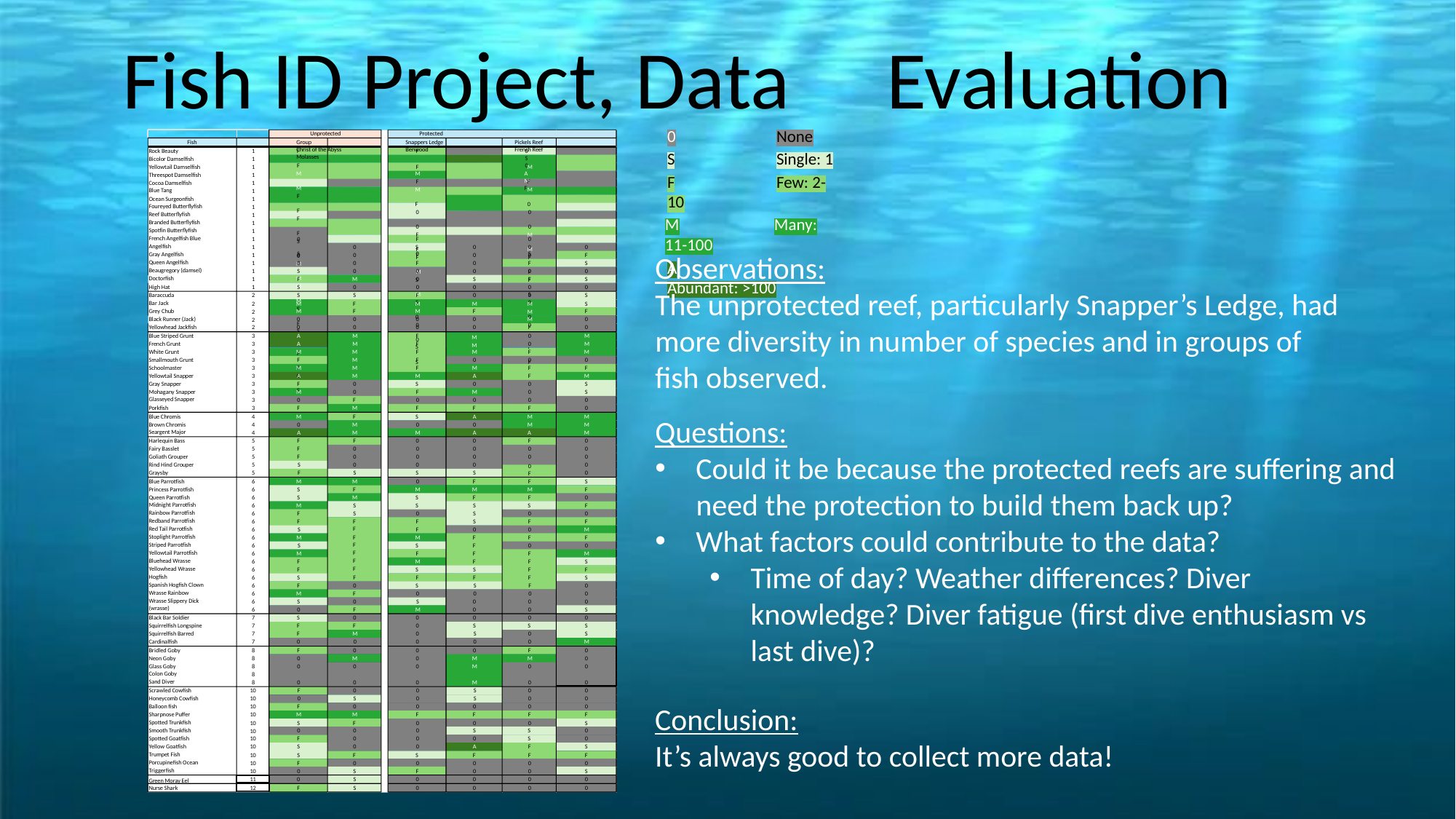

# Fish ID Project, Data	Evaluation
0	None
S	Single: 1
F	Few: 2-10
M	Many: 11-100
A	Abundant: >100
Unprotected	Protected
Fish	Group	Snappers Ledge	Pickels Reef	Christ of the Abyss	Benwood	French Reef	Molasses

1
1
1
1
1
1
1
1
1
1
1
1
1
1
1
1
1
F	F
M	M
F	F
F	F
S	0
M	M
M	M
F	F
S	0
F	F
0	F
F	0	S	0
M	A	M	F
Rock Beauty
Bicolor Damselfish Yellowtail Damselfish Threespot Damselfish Cocoa Damselfish Blue Tang
Ocean Surgeonfish Foureyed Butterflyfish Reef Butterflyfish Branded Butterflyfish Spotfin Butterflyfish French Angelfish Blue Angelfish
Gray Angelfish Queen Angelfish
Beaugregory (damsel) Doctorfish
F	F
M	F
0	0
F	F
F	M
S	M
S	0
0	0
S	S
M	F
M	0
0	0
M	M
F	F
F	S
0	0
0	S
F	F
0	S
F	0
0	S
0
0
0
0
0
0
0
F
S
Observations:
The unprotected reef, particularly Snapper’s Ledge, had more diversity in number of species and in groups of fish observed.
Questions:
0
F
0
0
F
0
F
S
S
0
0
0
0
0
F
M
0
S
F
S
High Hat
1
S
0
0
0
0
0
Baraccuda Bar Jack Grey Chub
Black Runner (Jack) Yellowhead Jackfish
2
2
2
2
2
S
S
F
0
0
S
M
F
M
M
M
S
M M
M
F
M
F
F
0
0
0
0
0
0
0
0
0
0
F
Blue Striped Grunt French Grunt White Grunt Smallmouth Grunt Schoolmaster Yellowtail Snapper Gray Snapper
Mohagany Snapper Glasseyed Snapper
3
3
3
3
3
3
3
3
3
M M
F F F F F
M M
A
A
0
0
M
M
M
M
M
F
M
0
M
0
F
0
F
F
M
M
M
A
M
M
A
F
M
F
0
S
0
0
S
F 0
M 0
0
0
M
0
S
0
F
0
Porkfish
3
F
M
F
F
F
0
Blue Chromis Brown Chromis Seargent Major
4
4
4
M
F
S
A
M
M
0
M
0
0
M
M
A
M
M
A
A
M
Harlequin Bass Fairy Basslet Goliath Grouper Rind Hind Grouper Graysby
5
5
5
5
5
F
F
0
0
F
0
F F
0
0
0
0
0
0
0
0
0
0
Could it be because the protected reefs are suffering and
need the protection to build them back up?
What factors could contribute to the data?
S F
0
S
0
S
0
S
0
0
0
F
Blue Parrotfish Princess Parrotfish Queen Parrotfish Midnight Parrotfish Rainbow Parrotfish Redband Parrotfish Red Tail Parrotfish Stoplight Parrotfish Striped Parrotfish Yellowtail Parrotfish Bluehead Wrasse Yellowhead Wrasse Hogfish
Spanish Hogfish Clown Wrasse Rainbow Wrasse Slippery Dick (wrasse)
6
6
6
6
6
6
6
6
6
6
6
6
6
6
6
6
6
M
M
0
F
F
S
S
F
M
M
M
F
S
M
S
F
F
0
M
S
S
S
S
F
F F
S
0
S
0
0
F F F F F F F
F F
F 0
F M
S
S M
0
M
F
F
F
S M
S
F
0
0
F
F
F
M
F F
M
F
F
S
Time of day? Weather differences? Diver knowledge? Diver fatigue (first dive enthusiasm vs last dive)?
S F
S F
F F
F S
S F
F 0
S 0
0
0
F 0
0
0
0
0
0
S
S
M
F
0
0
F
S M
S
0
Black Bar Soldier Squirrelfish Longspine Squirrelfish Barred Cardinalfish
7
7
7
7
S F F 0
0
0
0
0
0
0
0
0
F
S
S
S
M 0
S 0
0
0
S M
Bridled Goby Neon Goby Glass Goby Colon Goby Sand Diver
8
8
8
8
8
0
0
0

0
F
0
0
F
0
0
0

0
0
M
M
M
0
0
M
0
0
0
M
0
Scrawled Cowfish Honeycomb Cowfish Balloon fish Sharpnose Puffer Spotted Trunkfish Smooth Trunkfish Spotted Goatfish Yellow Goatfish Trumpet Fish Porcupinefish Ocean Triggerfish
10
10
10
10
10
10
10
10
10
10
10
F 0
0
S
0
0
0
S S
0
0
0
0
0
0
Conclusion:
It’s always good to collect more data!
F
0
0
M
M
F
F
F
F
S
F
0
0
0
S
0
0
0
S
S
0
F
0
0
0
S
0
S
0
0
A
F
S
S
F
S
F
F
F
F
0
0
0
0
0
0
S
F
0
0
S
0
S
0
0
0
0
11
Green Moray Eel
Nurse Shark
F
S
0
0
0
0
12